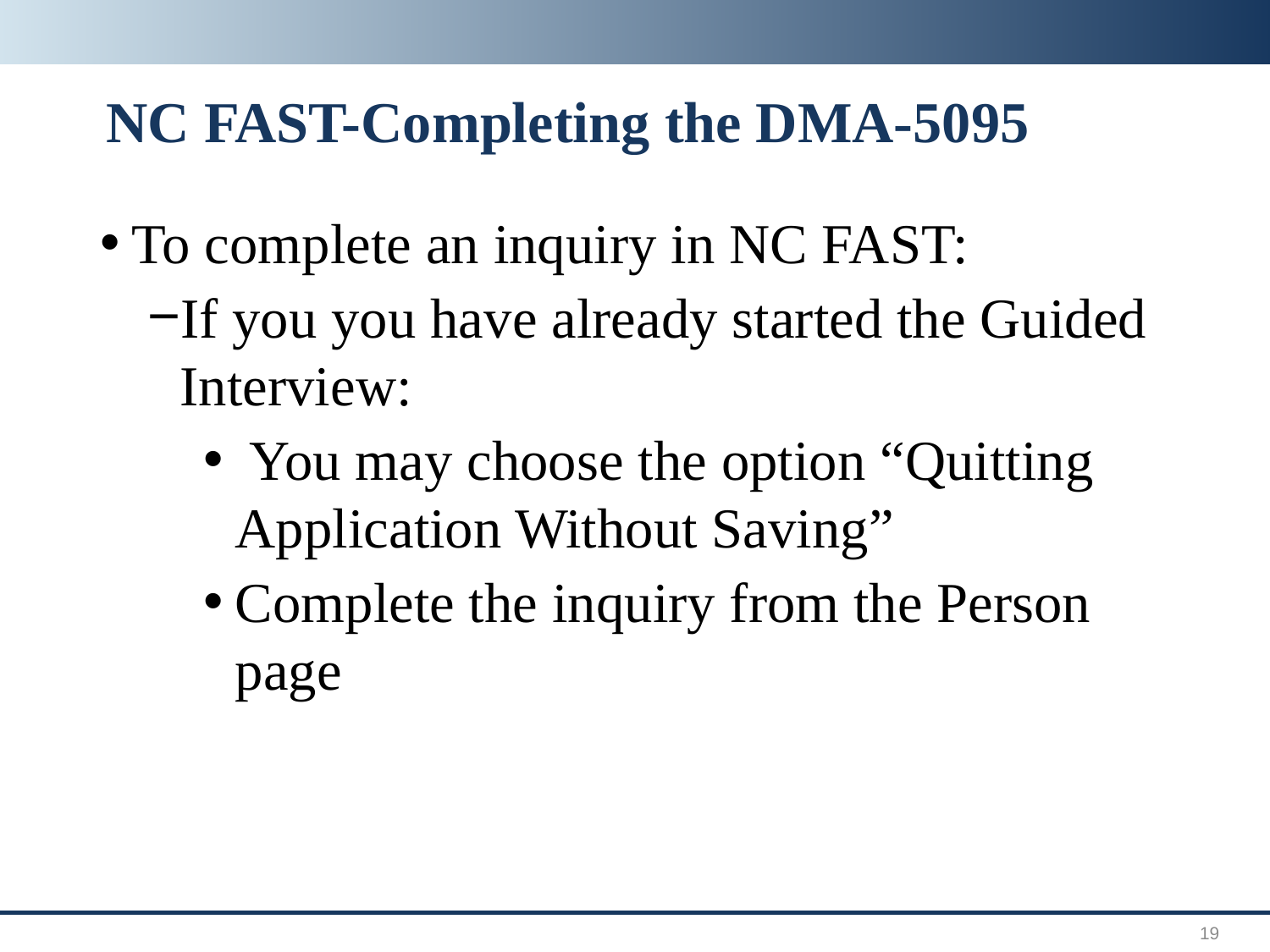

# NC FAST-Completing the DMA-5095
To complete an inquiry in NC FAST:
If you you have already started the Guided Interview:
 You may choose the option “Quitting Application Without Saving”
Complete the inquiry from the Person page

19